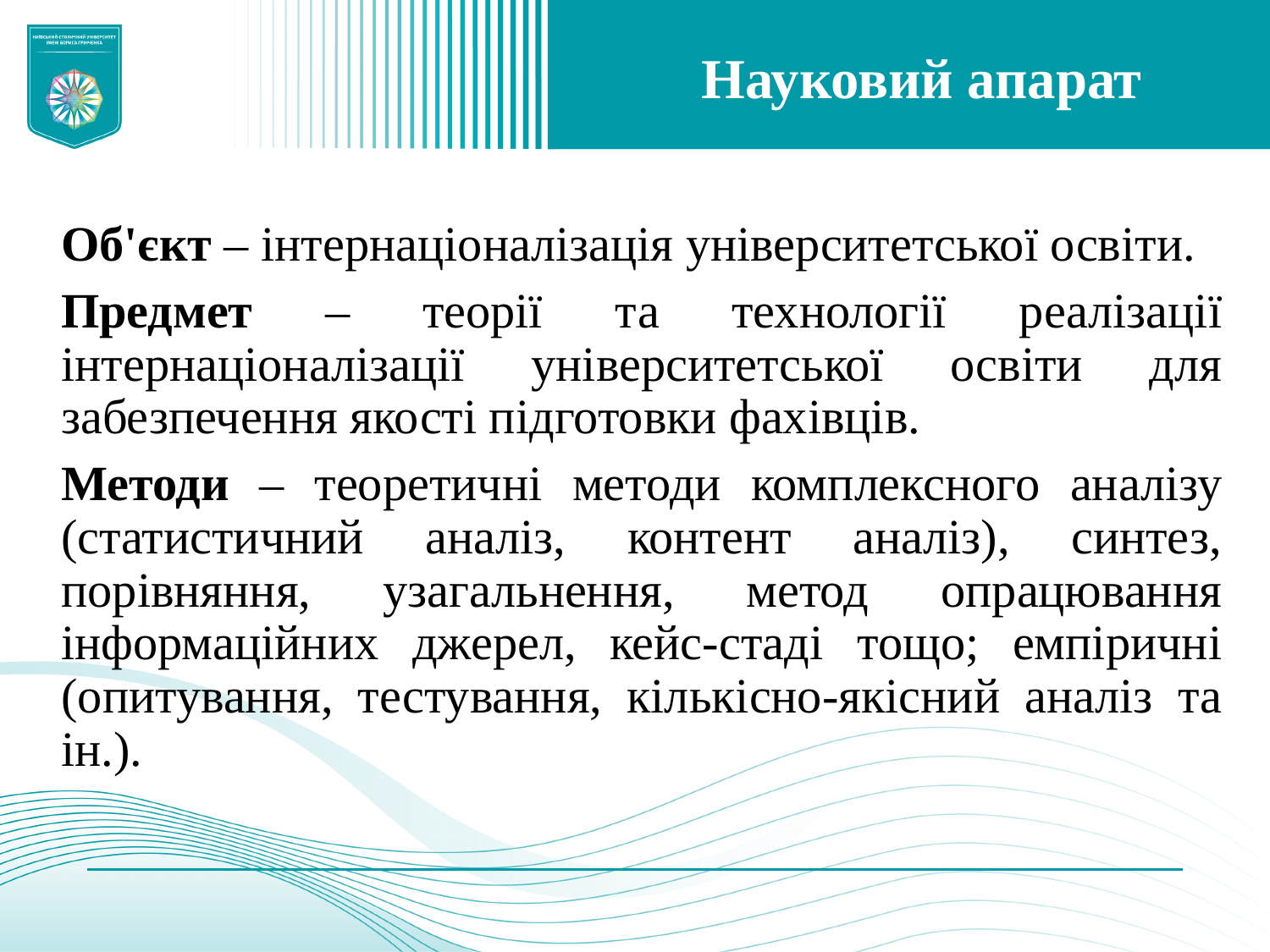

#
Науковий апарат
Об'єкт – інтернаціоналізація університетської освіти.
Предмет – теорії та технології реалізації інтернаціоналізації університетської освіти для забезпечення якості підготовки фахівців.
Методи – теоретичні методи комплексного аналізу (статистичний аналіз, контент аналіз), синтез, порівняння, узагальнення, метод опрацювання інформаційних джерел, кейс-стаді тощо; емпіричні (опитування, тестування, кількісно-якісний аналіз та ін.).